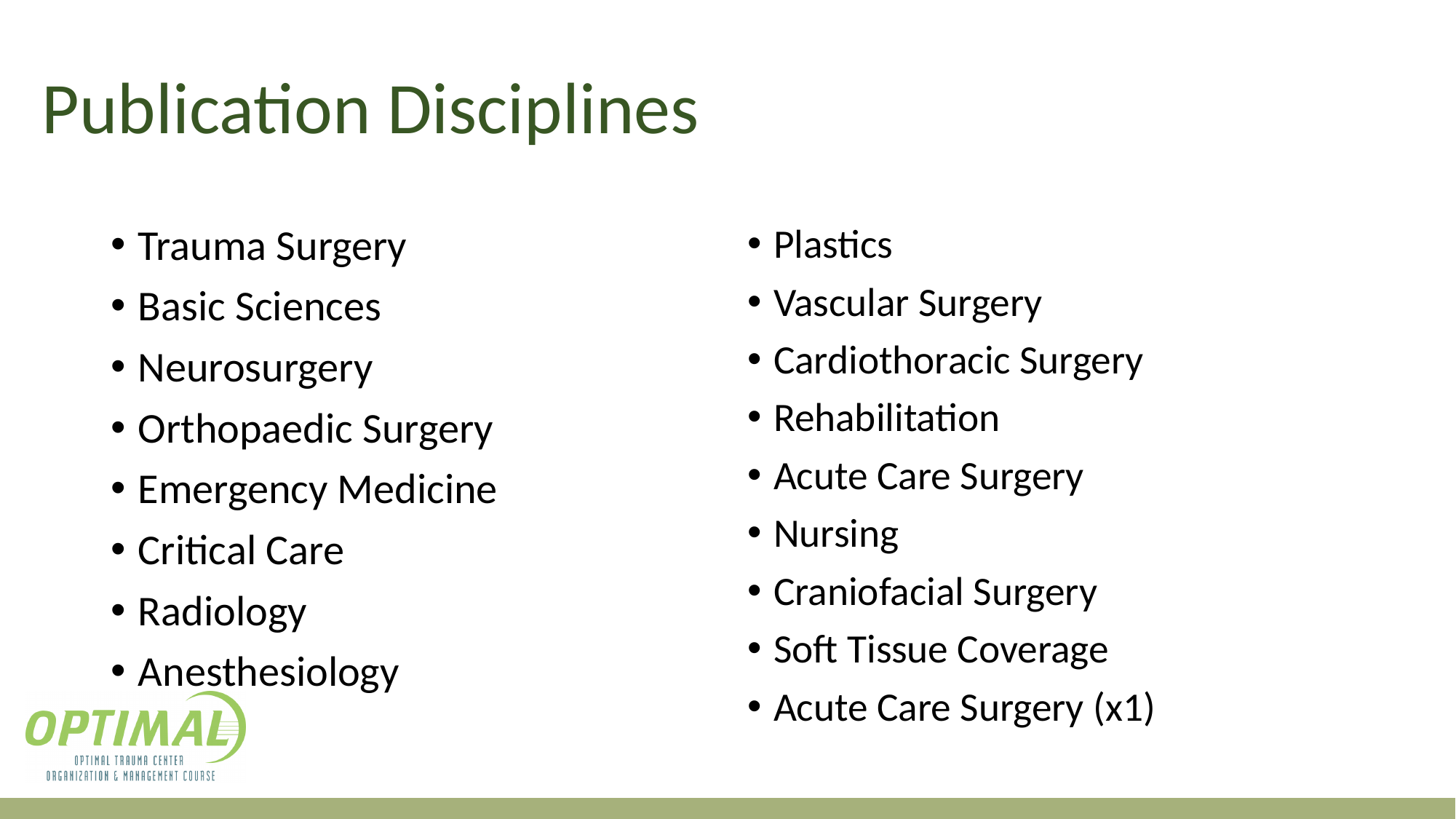

# Publication Disciplines
Trauma Surgery
Basic Sciences
Neurosurgery
Orthopaedic Surgery
Emergency Medicine
Critical Care
Radiology
Anesthesiology
Plastics
Vascular Surgery
Cardiothoracic Surgery
Rehabilitation
Acute Care Surgery
Nursing
Craniofacial Surgery
Soft Tissue Coverage
Acute Care Surgery (x1)